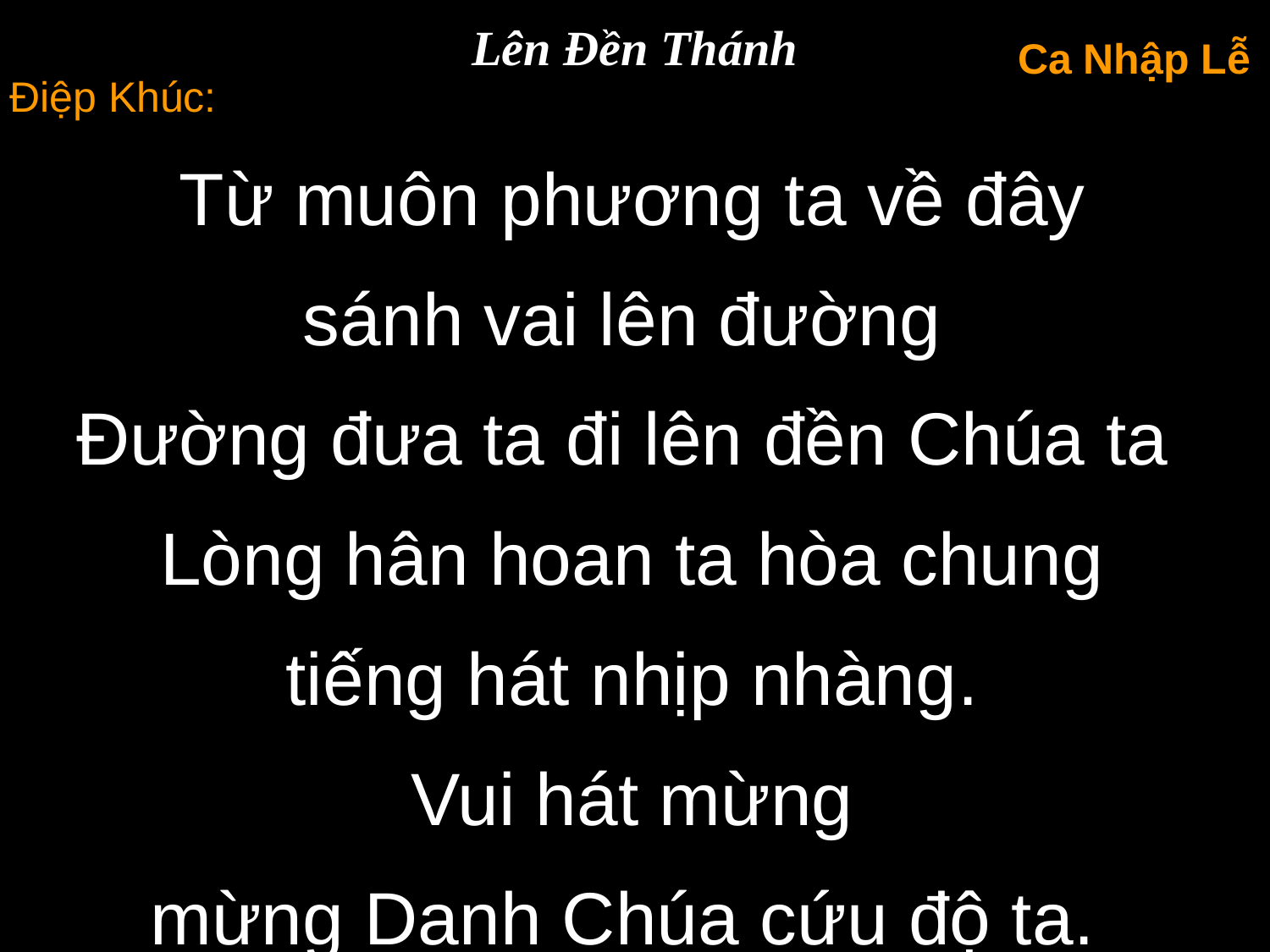

Lên Đền Thánh
Ca Nhập Lễ
Điệp Khúc:
Từ muôn phương ta về đây
sánh vai lên đường
Đường đưa ta đi lên đền Chúa ta
Lòng hân hoan ta hòa chung
tiếng hát nhịp nhàng.
Vui hát mừng
mừng Danh Chúa cứu độ ta.